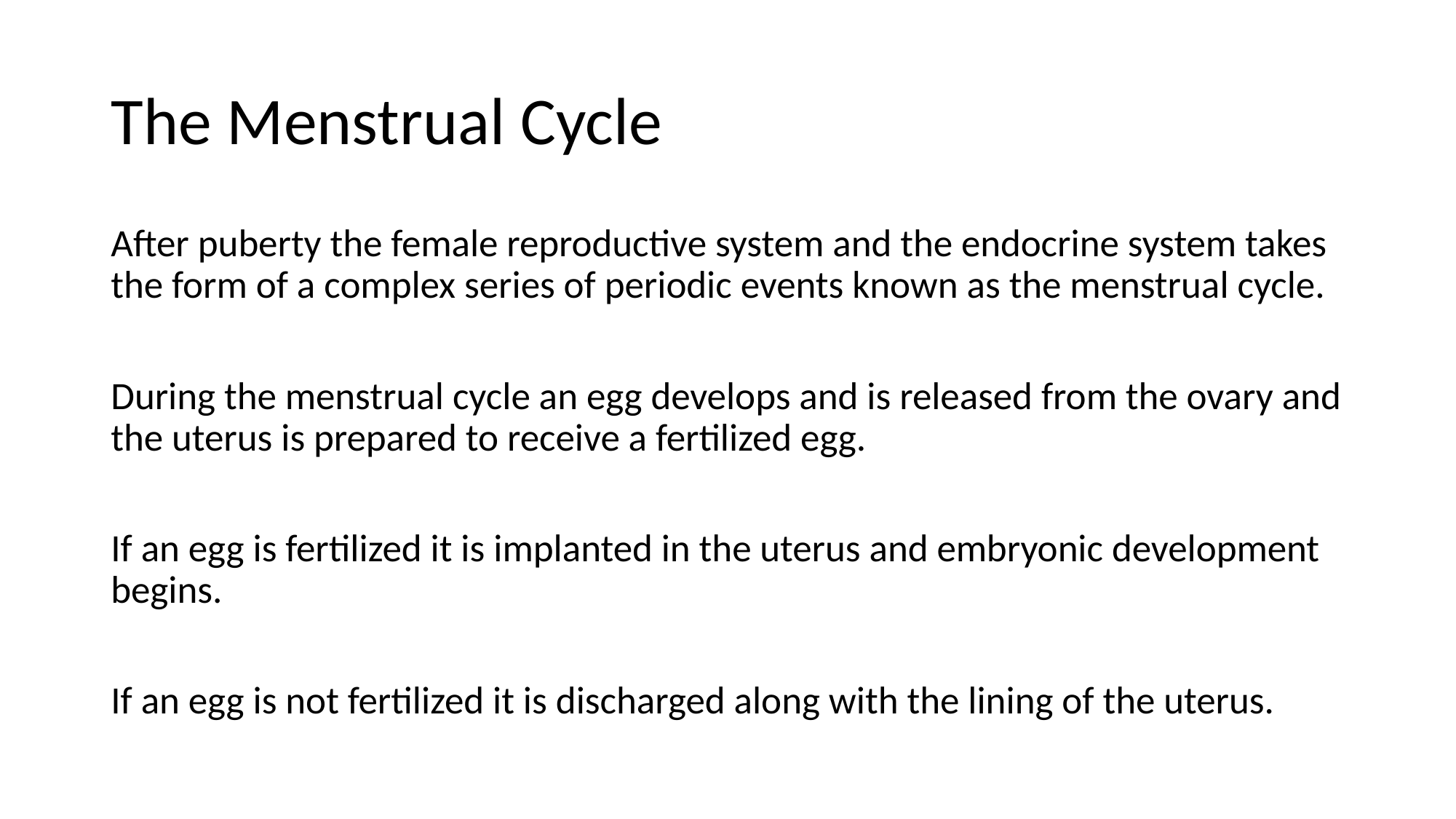

# The Menstrual Cycle
After puberty the female reproductive system and the endocrine system takes the form of a complex series of periodic events known as the menstrual cycle.

During the menstrual cycle an egg develops and is released from the ovary and the uterus is prepared to receive a fertilized egg.

If an egg is fertilized it is implanted in the uterus and embryonic development begins.

If an egg is not fertilized it is discharged along with the lining of the uterus.